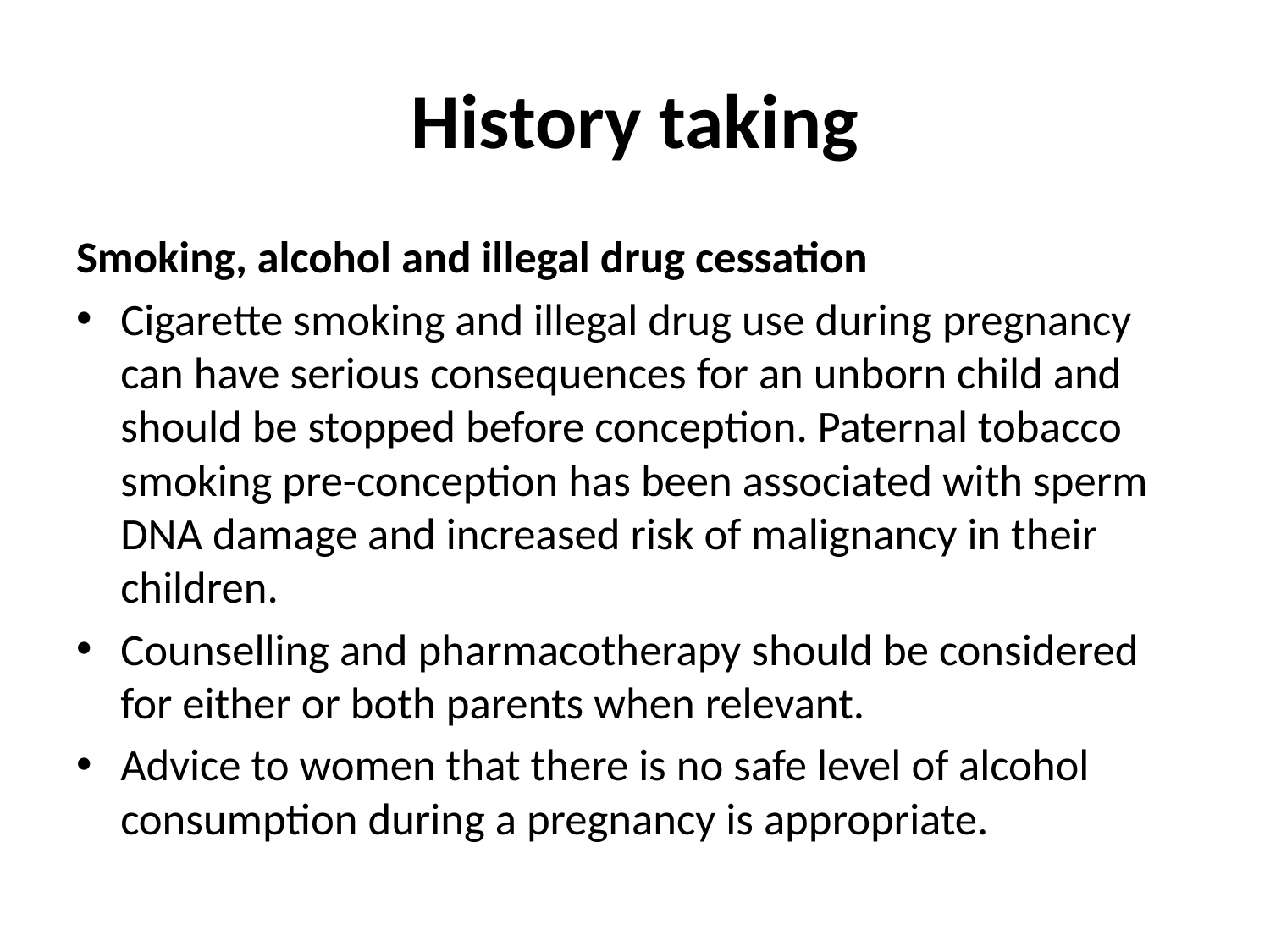

# History taking
Smoking, alcohol and illegal drug cessation
Cigarette smoking and illegal drug use during pregnancy can have serious consequences for an unborn child and should be stopped before conception. Paternal tobacco smoking pre-conception has been associated with sperm DNA damage and increased risk of malignancy in their children.
Counselling and pharmacotherapy should be considered for either or both parents when relevant.
Advice to women that there is no safe level of alcohol consumption during a pregnancy is appropriate.